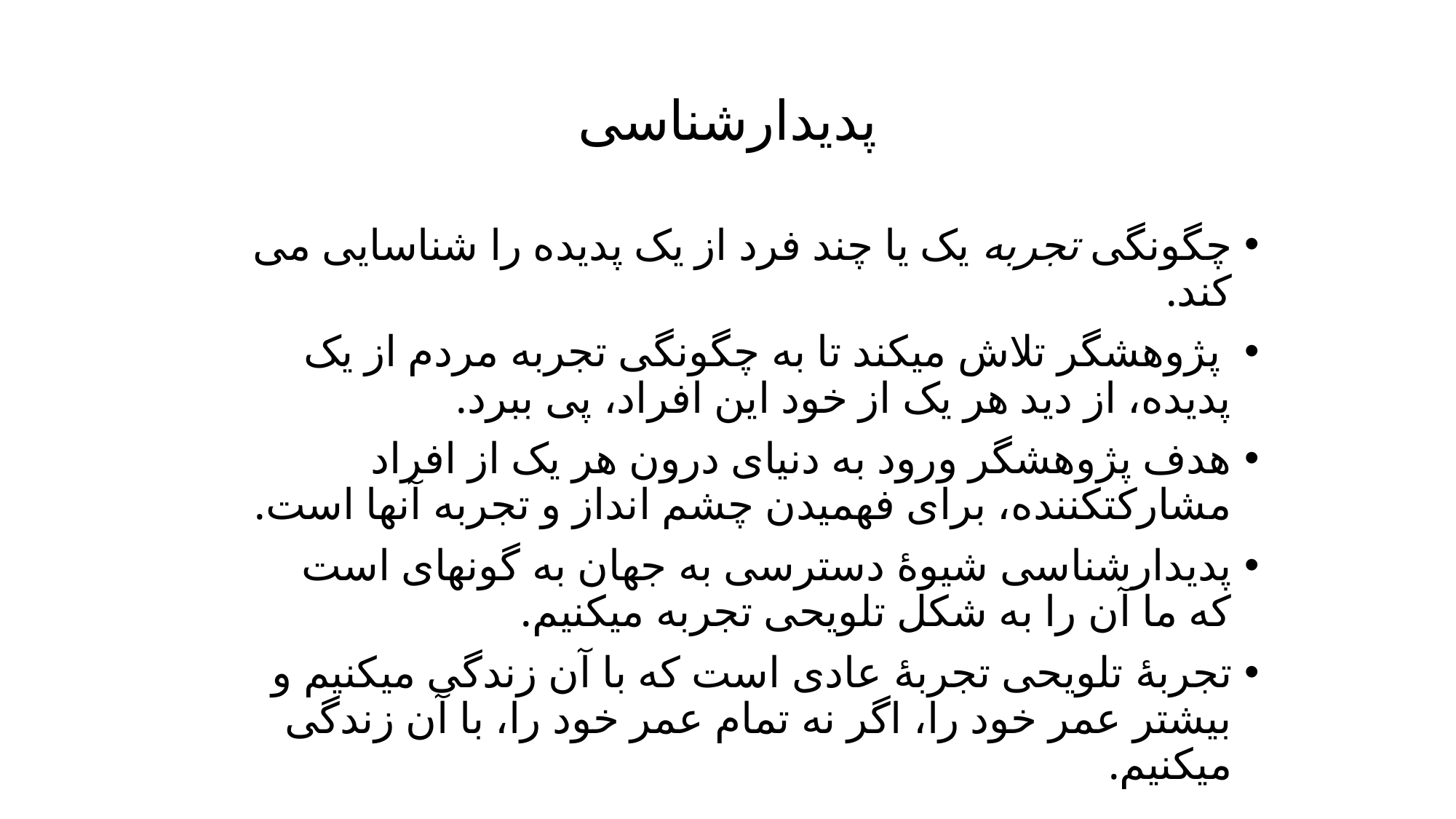

# پدیدارشناسی
چگونگی تجربه یک یا چند فرد از یک پدیده را شناسایی می کند.
 پژوهشگر تلاش می­کند تا به چگونگی تجربه مردم از یک پدیده، از دید هر یک از خود این افراد، پی ببرد.
هدف پژوهشگر ورود به دنیای درون هر یک از افراد مشارکت­کننده، برای فهمیدن چشم انداز و تجربه آنها است.
پدیدارشناسی شیوۀ دسترسی به جهان به گونه­ای است که ما آن را به شکل تلویحی تجربه می­کنیم.
تجربۀ تلویحی تجربۀ عادی است که با آن زندگی می­کنیم و بیشتر عمر خود را، اگر نه تمام عمر خود را، با آن زندگی می­کنیم.